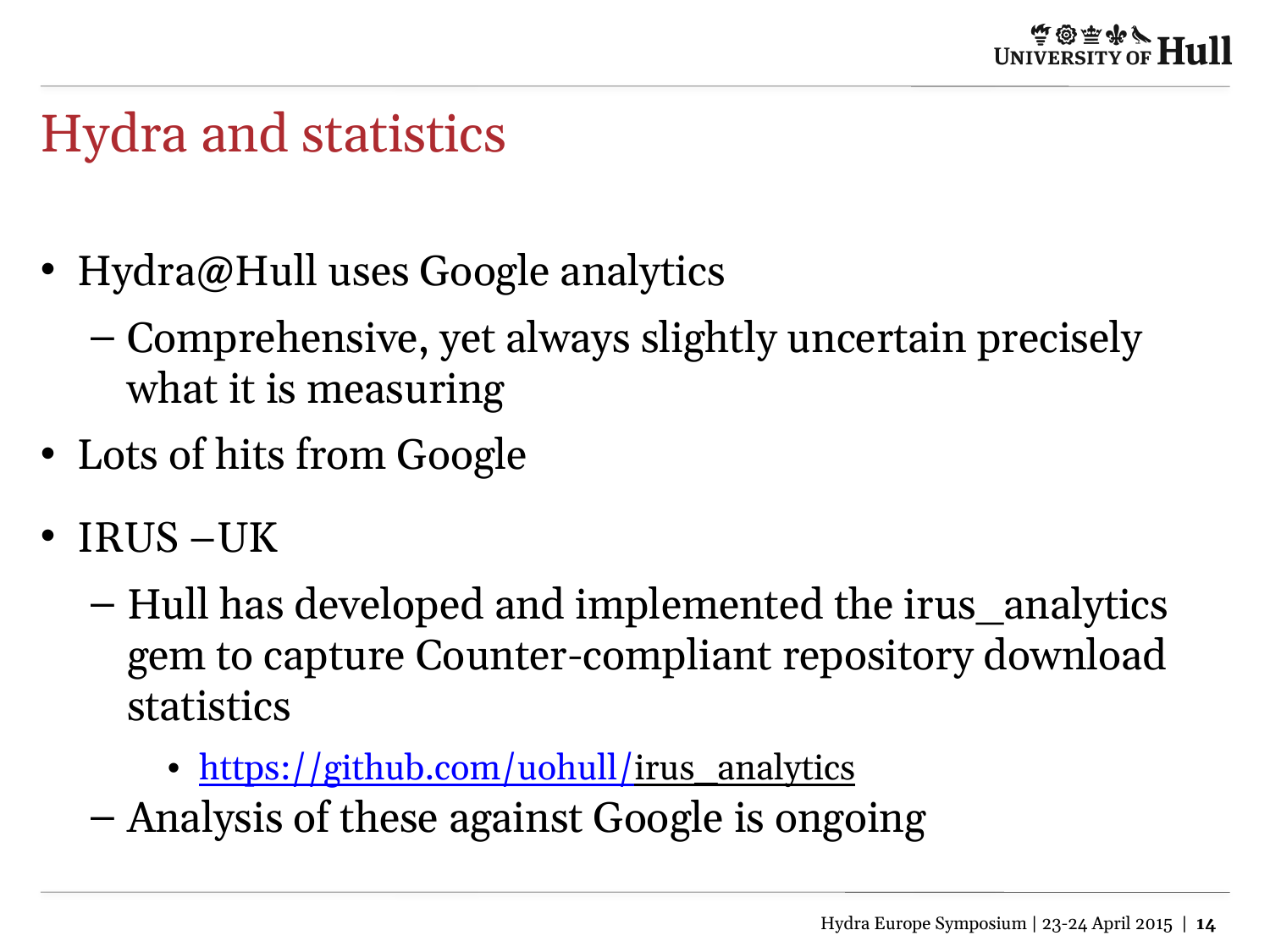

# Hydra and statistics
Hydra@Hull uses Google analytics
Comprehensive, yet always slightly uncertain precisely what it is measuring
Lots of hits from Google
IRUS –UK
Hull has developed and implemented the irus_analytics gem to capture Counter-compliant repository download statistics
https://github.com/uohull/irus_analytics
Analysis of these against Google is ongoing